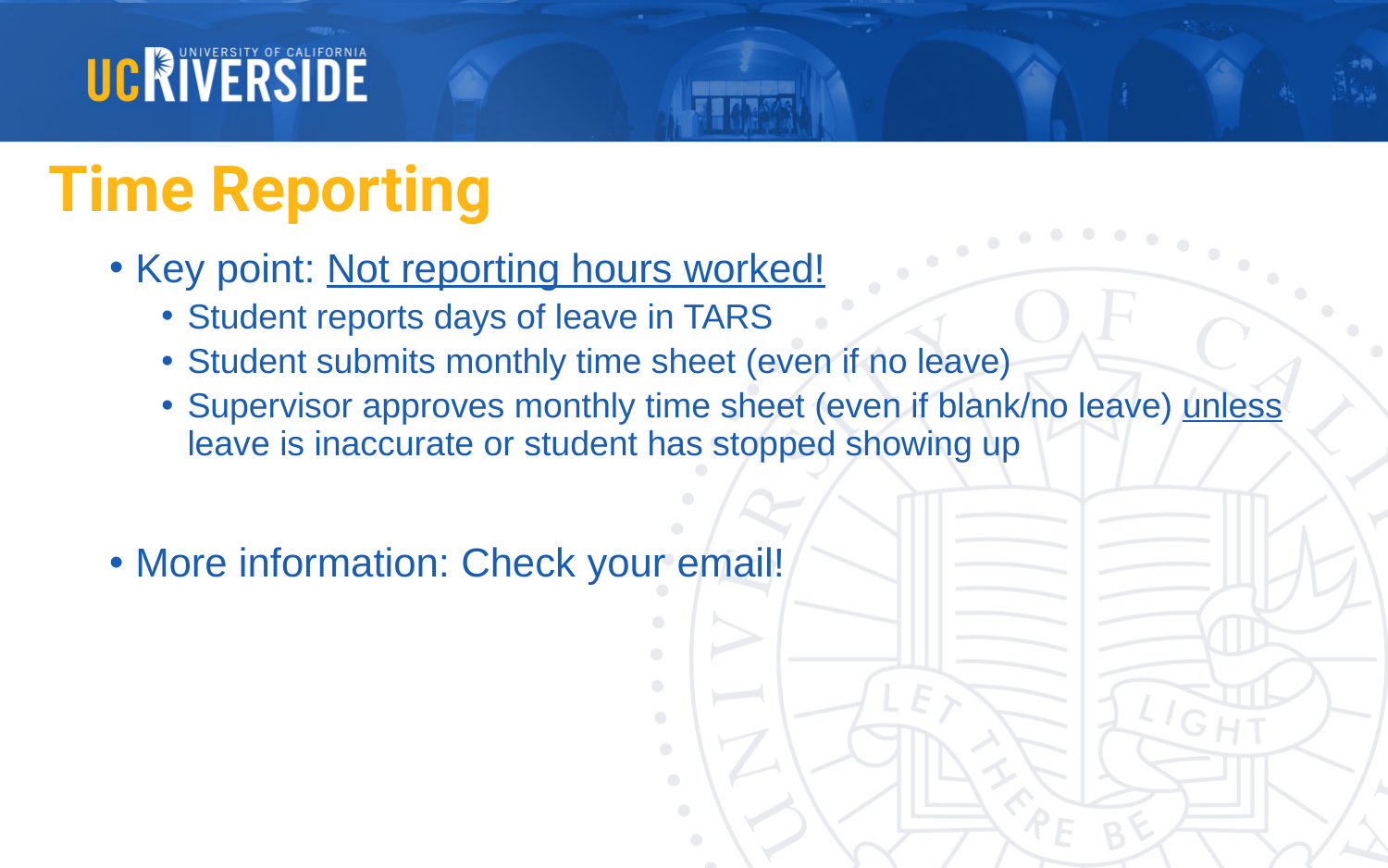

# Time Reporting
Key point: Not reporting hours worked!
Student reports days of leave in TARS
Student submits monthly time sheet (even if no leave)
Supervisor approves monthly time sheet (even if blank/no leave) unless leave is inaccurate or student has stopped showing up

More information: Check your email!